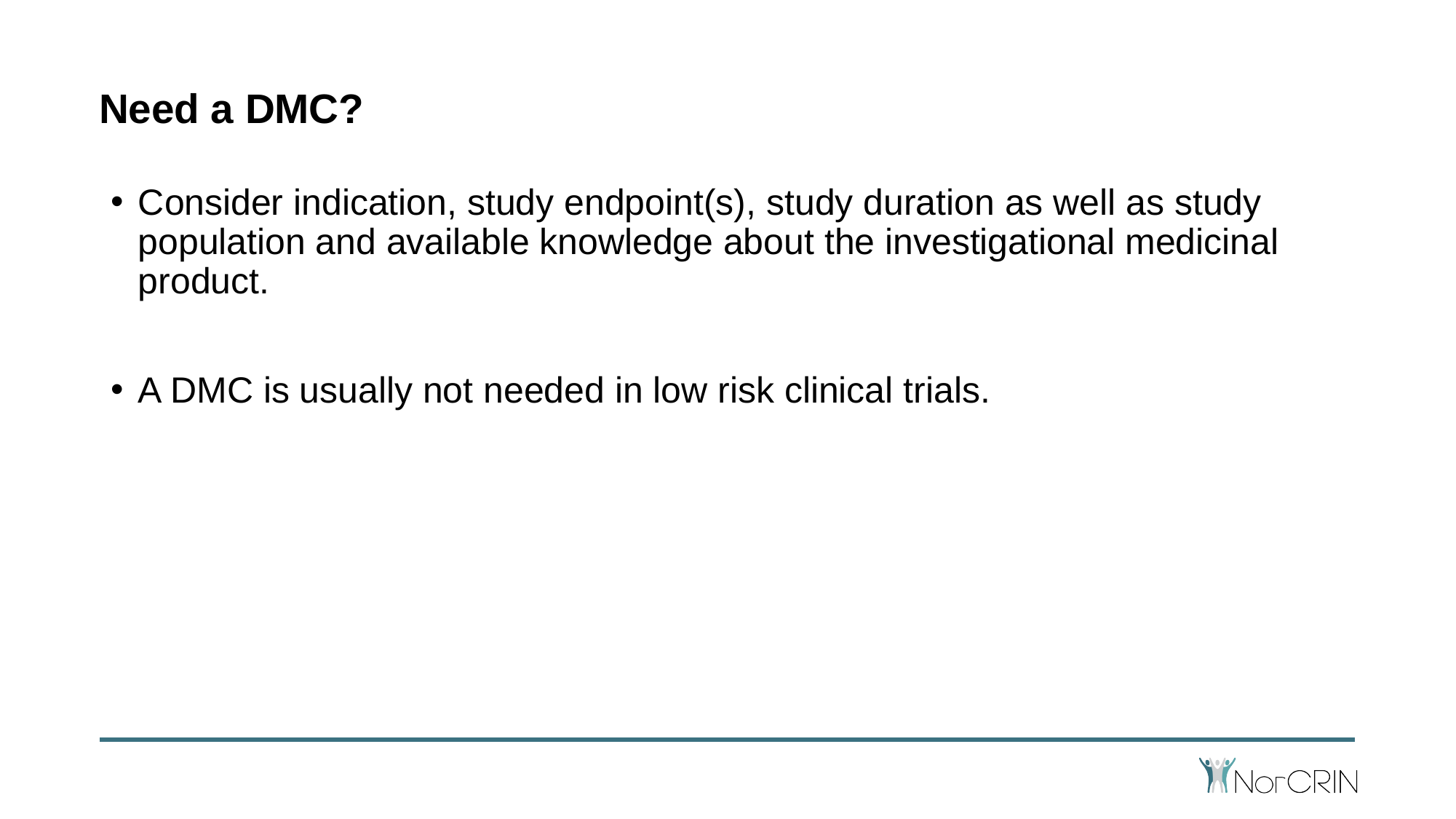

# Need a DMC?
Consider indication, study endpoint(s), study duration as well as study population and available knowledge about the investigational medicinal product.

A DMC is usually not needed in low risk clinical trials.